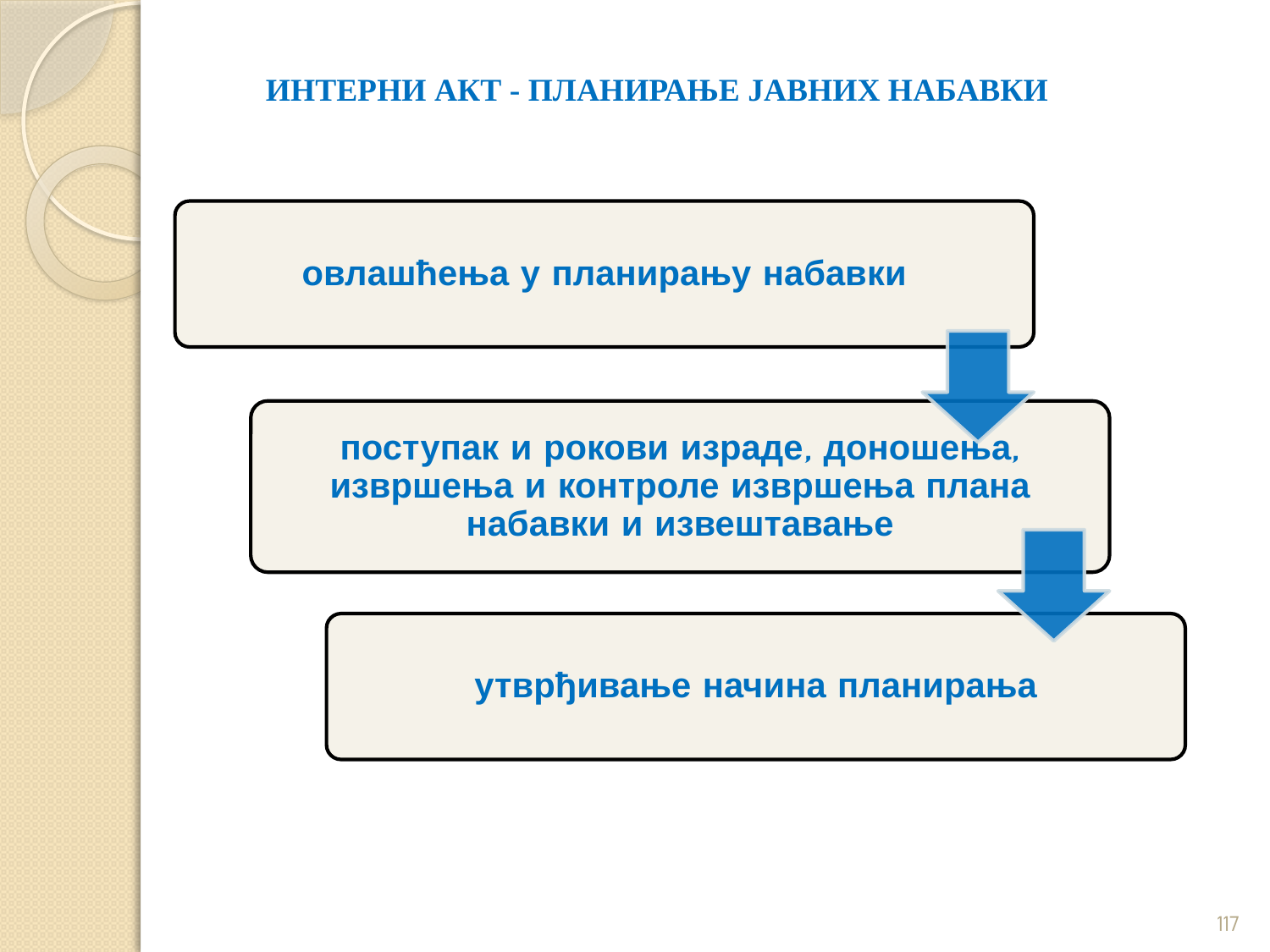

ИНТЕРНИ АКТ - ПЛАНИРАЊЕ ЈАВНИХ НАБАВКИ
овлашћења у планирању набавки
поступак и рокови израде, доношења, извршења и контроле извршења плана набавки и извештавање
утврђивање начина планирања

117